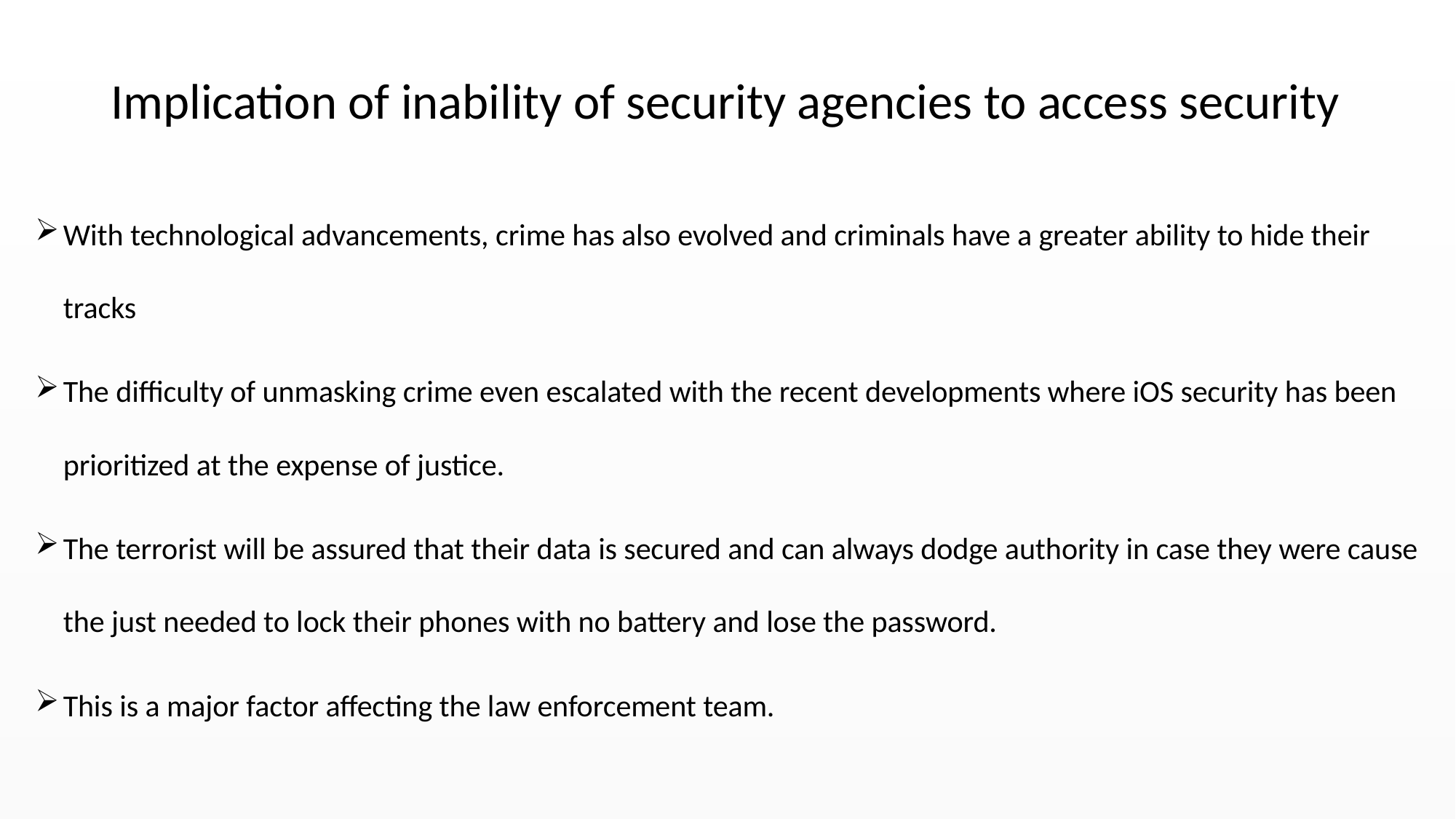

# Implication of inability of security agencies to access security
With technological advancements, crime has also evolved and criminals have a greater ability to hide their tracks
The difficulty of unmasking crime even escalated with the recent developments where iOS security has been prioritized at the expense of justice.
The terrorist will be assured that their data is secured and can always dodge authority in case they were cause the just needed to lock their phones with no battery and lose the password.
This is a major factor affecting the law enforcement team.